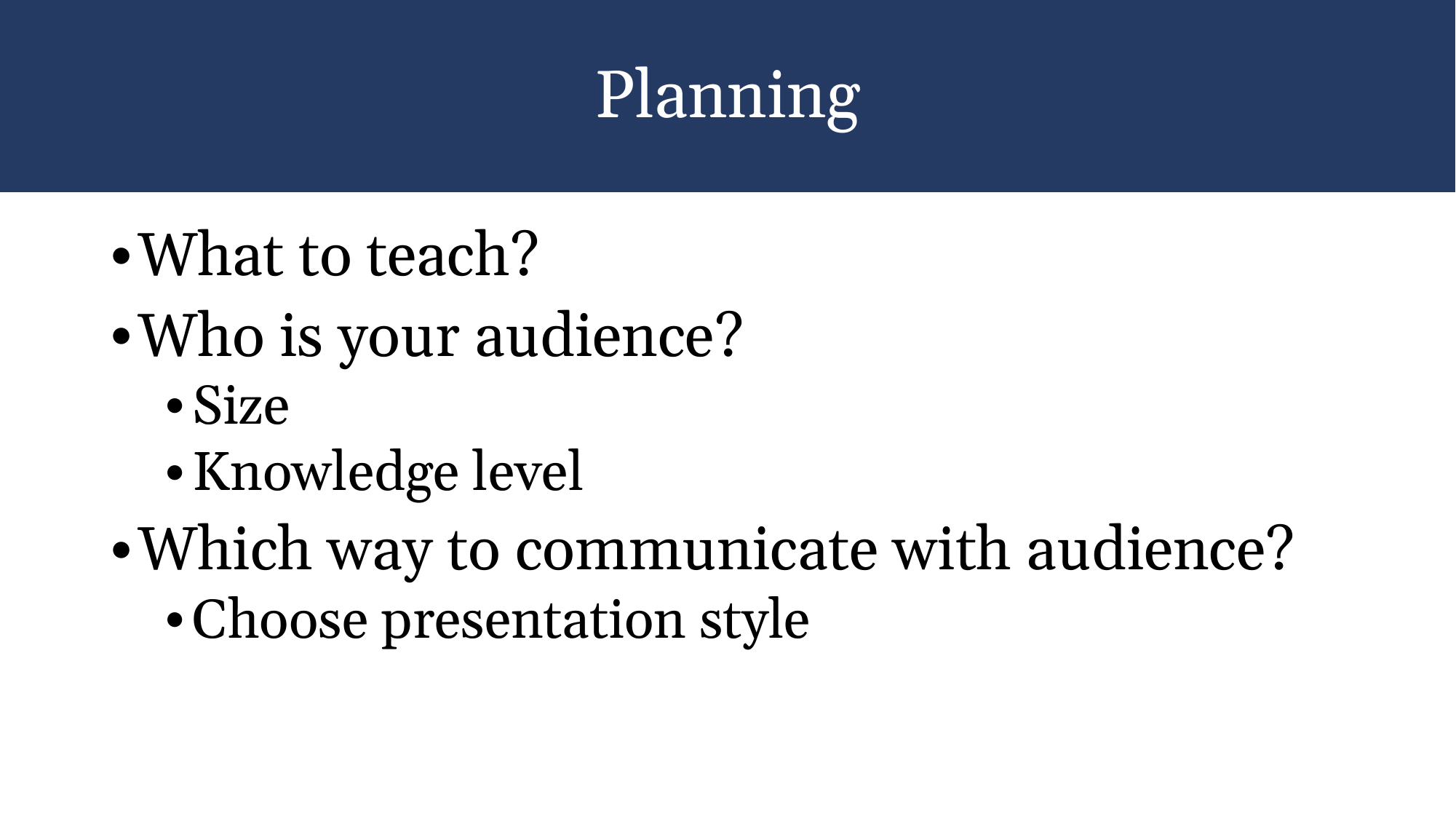

# Planning
What to teach?
Who is your audience?
Size
Knowledge level
Which way to communicate with audience?
Choose presentation style